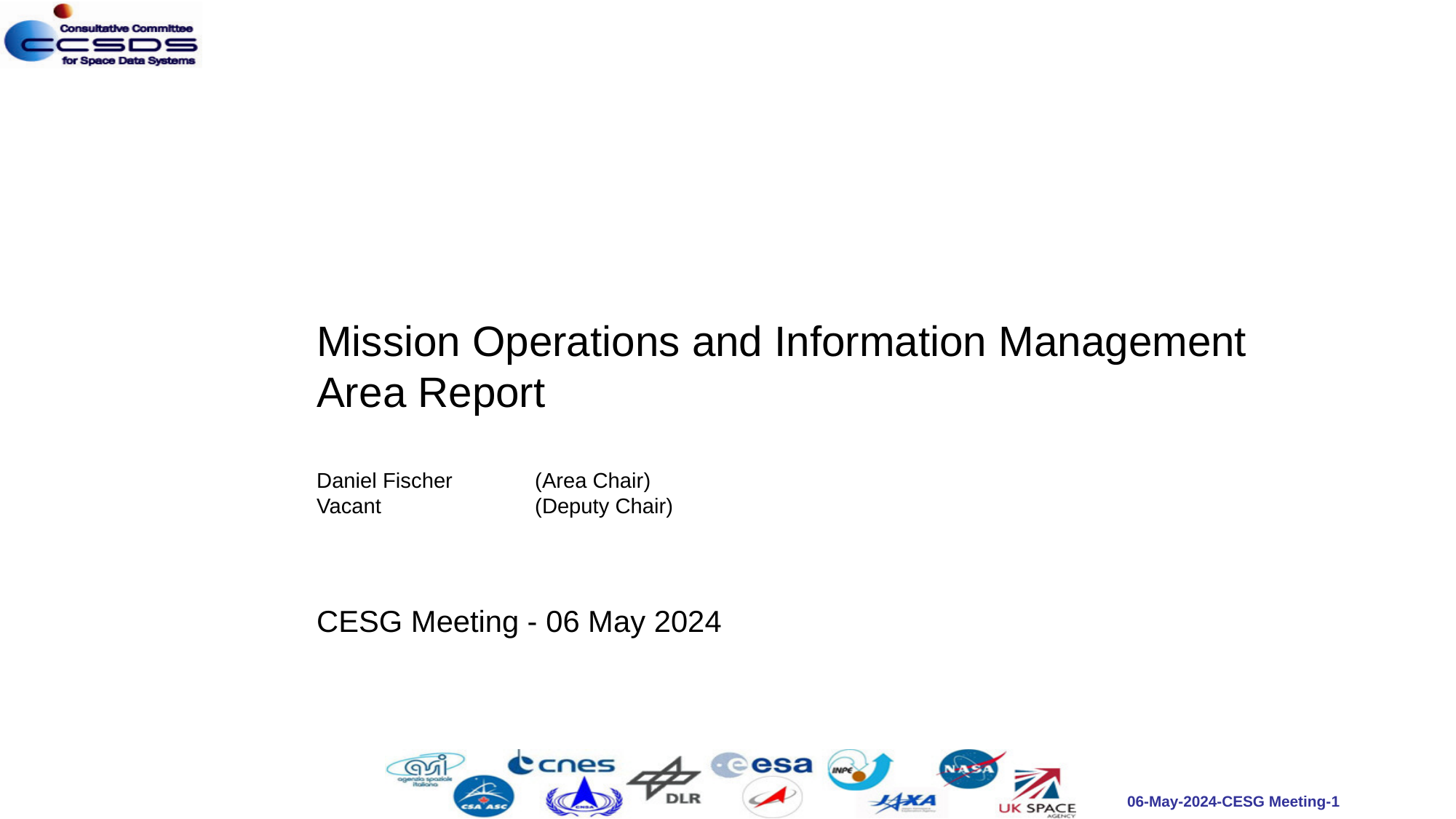

Mission Operations and Information Management
Area Report

Daniel Fischer	(Area Chair)
Vacant		(Deputy Chair)
CESG Meeting - 06 May 2024